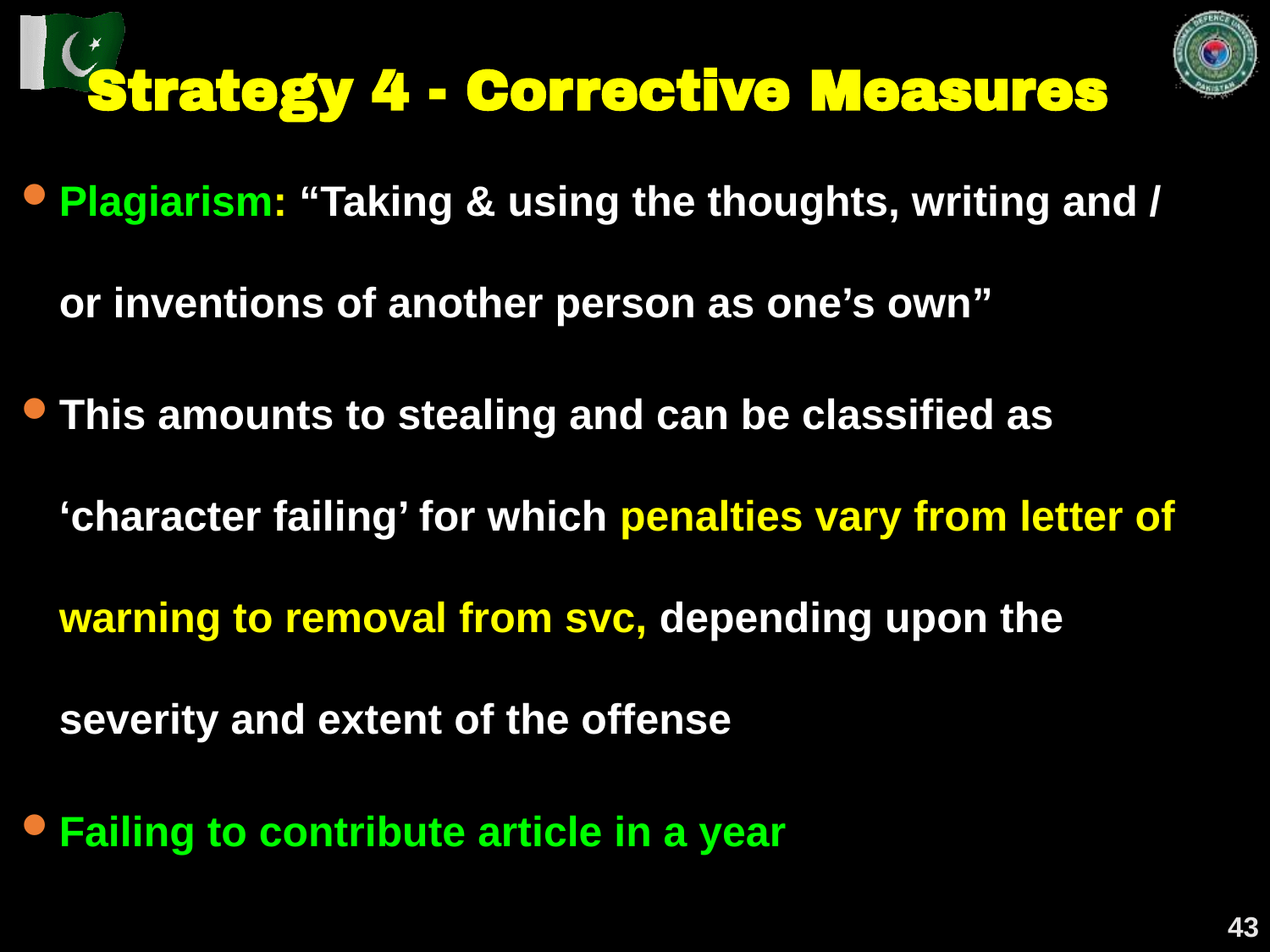

Strategy 4 - Corrective Measures

Plagiarism: “Taking & using the thoughts, writing and / or inventions of another person as one’s own”
This amounts to stealing and can be classified as ‘character failing’ for which penalties vary from letter of warning to removal from svc, depending upon the severity and extent of the offense
Failing to contribute article in a year

43